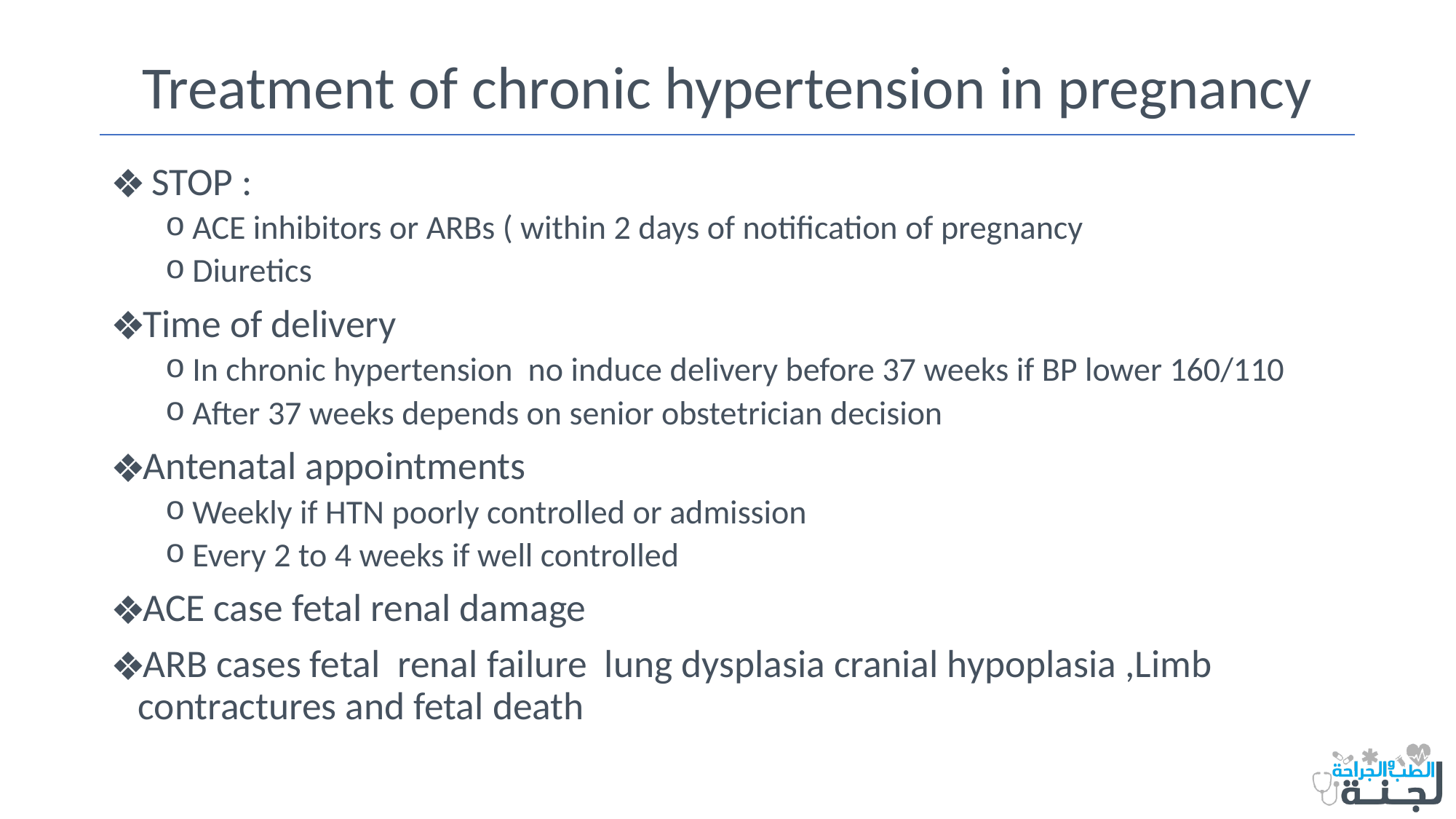

# Treatment of chronic hypertension in pregnancy
 STOP :
ACE inhibitors or ARBs ( within 2 days of notification of pregnancy
Diuretics
Time of delivery
In chronic hypertension  no induce delivery before 37 weeks if BP lower 160/110
After 37 weeks depends on senior obstetrician decision
Antenatal appointments
Weekly if HTN poorly controlled or admission
Every 2 to 4 weeks if well controlled
ACE case fetal renal damage
ARB cases fetal  renal failure  lung dysplasia cranial hypoplasia ,Limb contractures and fetal death